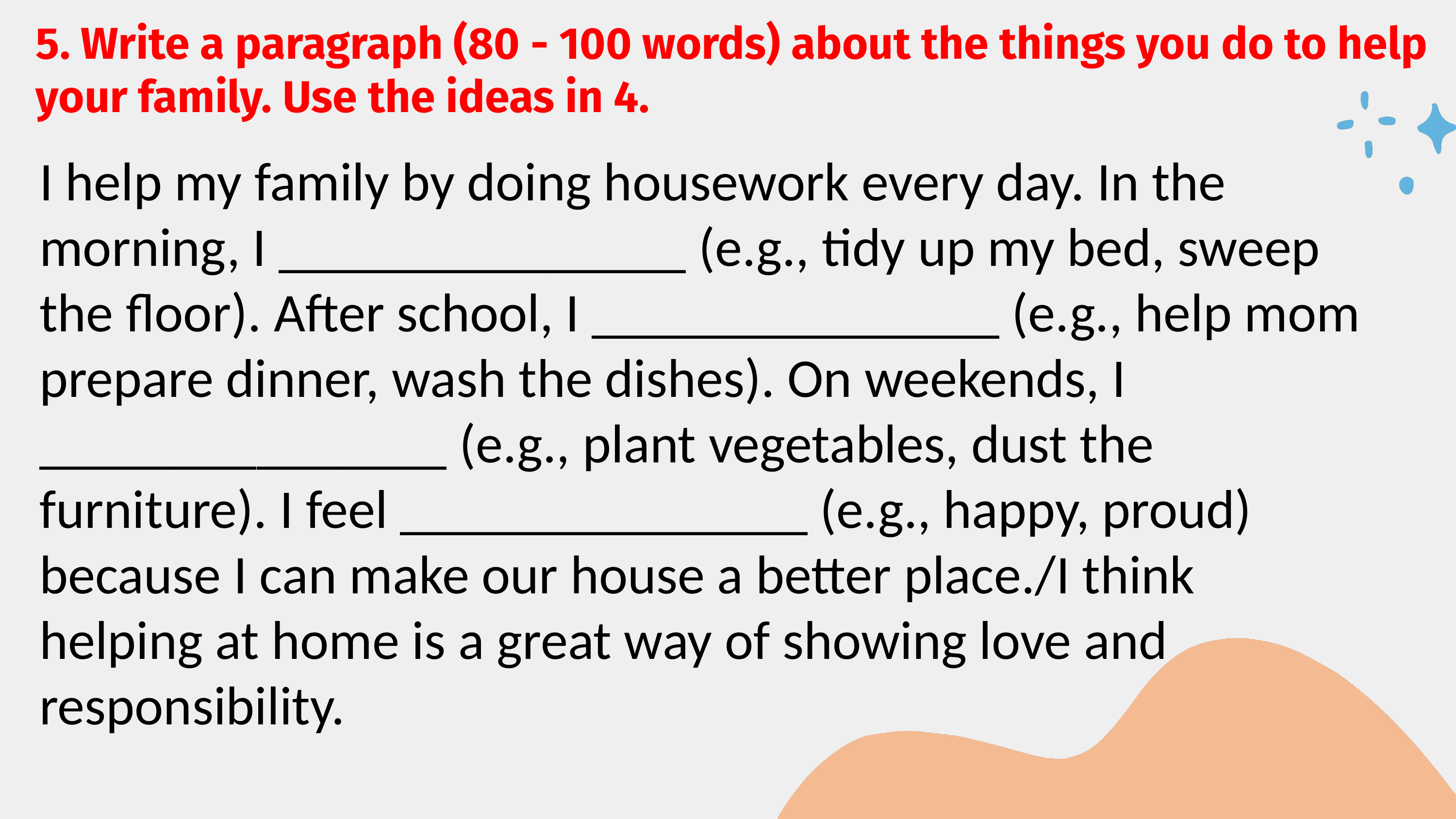

5. Write a paragraph (80 - 100 words) about the things you do to help your family. Use the ideas in 4.

I help my family by doing housework every day. In the morning, I _______________ (e.g., tidy up my bed, sweep the floor). After school, I _______________ (e.g., help mom prepare dinner, wash the dishes). On weekends, I _______________ (e.g., plant vegetables, dust the furniture). I feel _______________ (e.g., happy, proud) because I can make our house a better place./I think helping at home is a great way of showing love and responsibility.